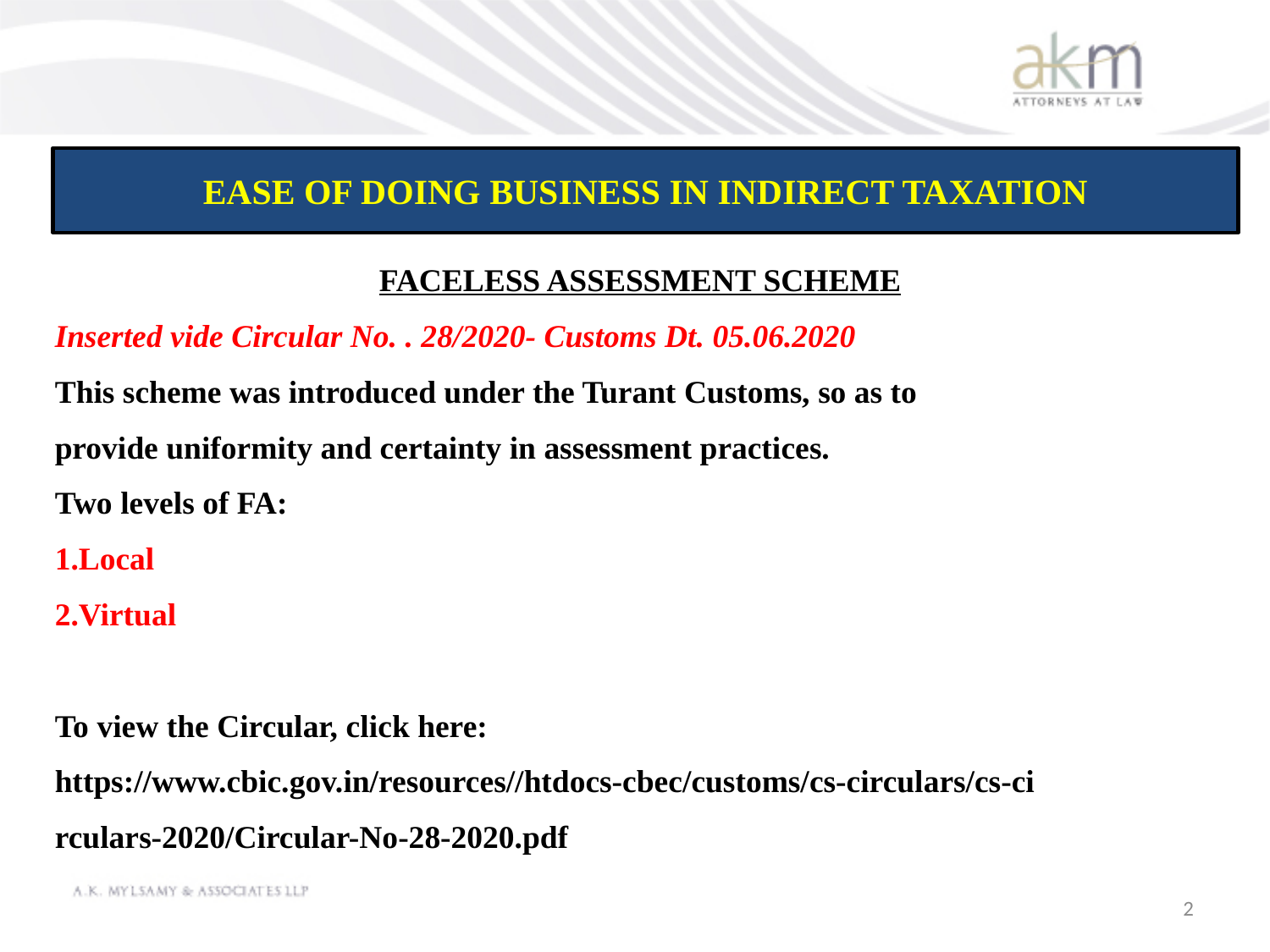

EASE OF DOING BUSINESS IN INDIRECT TAXATION
FACELESS ASSESSMENT SCHEME
Inserted vide Circular No. . 28/2020- Customs Dt. 05.06.2020
This scheme was introduced under the Turant Customs, so as to
provide uniformity and certainty in assessment practices.
Two levels of FA:
Local
Virtual

To view the Circular, click here:
https://www.cbic.gov.in/resources//htdocs-cbec/customs/cs-circulars/cs-ci
rculars-2020/Circular-No-28-2020.pdf
2